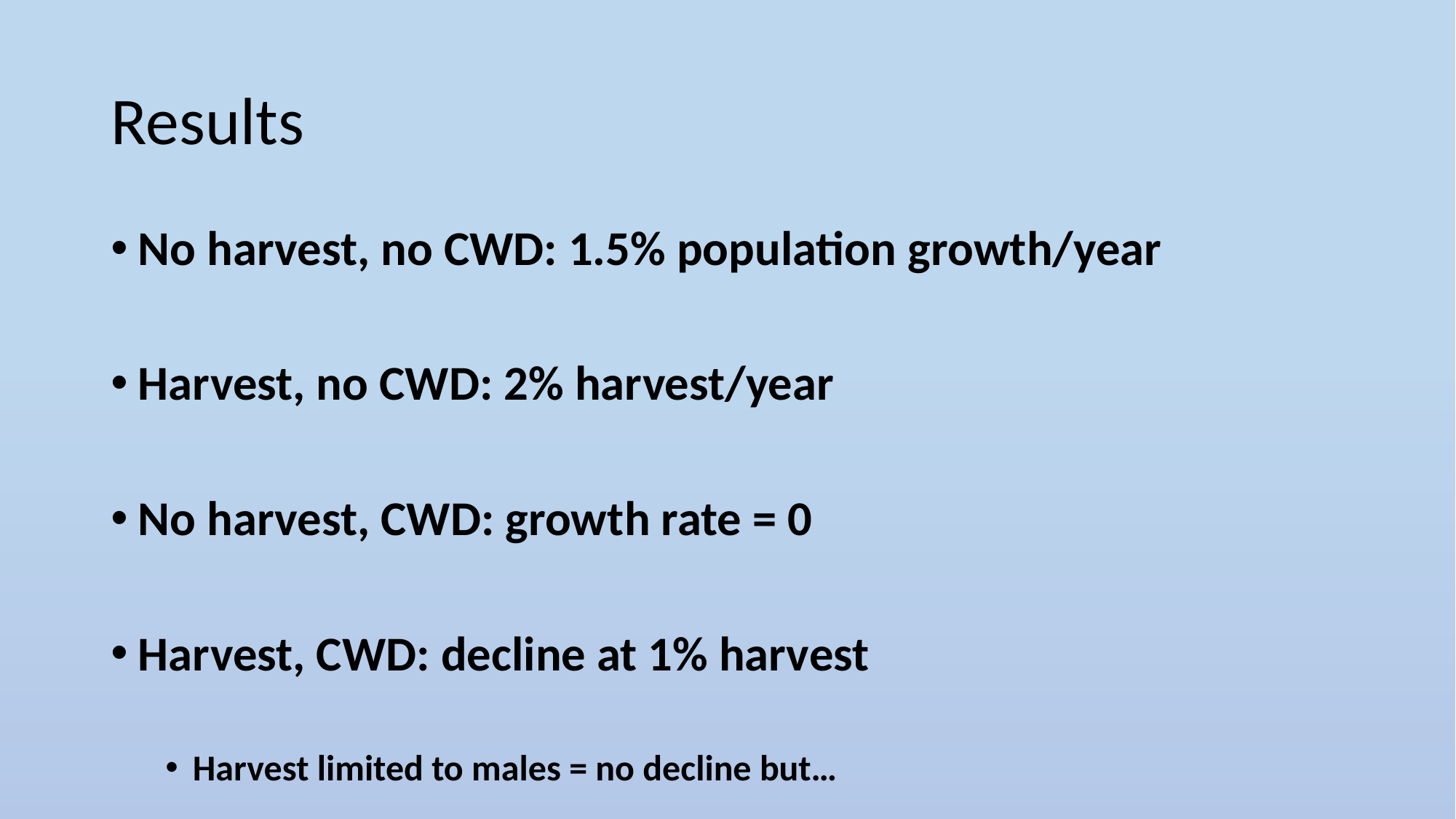

# Results
No harvest, no CWD: 1.5% population growth/year

Harvest, no CWD: 2% harvest/year

No harvest, CWD: growth rate = 0

Harvest, CWD: decline at 1% harvest

Harvest limited to males = no decline but…